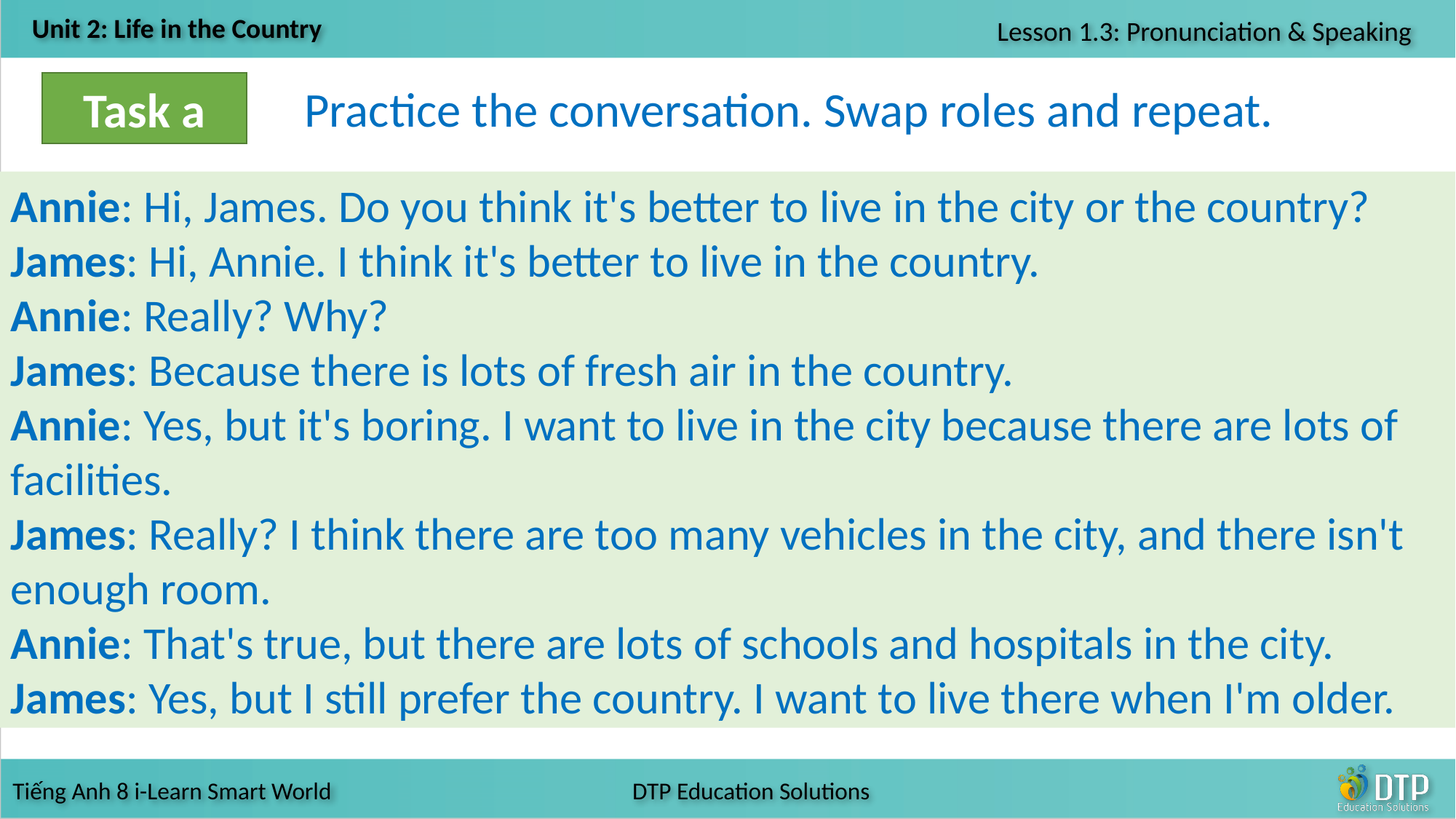

Task a
Practice the conversation. Swap roles and repeat.
Annie: Hi, James. Do you think it's better to live in the city or the country?
James: Hi, Annie. I think it's better to live in the country.
Annie: Really? Why?
James: Because there is lots of fresh air in the country.
Annie: Yes, but it's boring. I want to live in the city because there are lots of facilities.
James: Really? I think there are too many vehicles in the city, and there isn't enough room.
Annie: That's true, but there are lots of schools and hospitals in the city.
James: Yes, but I still prefer the country. I want to live there when I'm older.